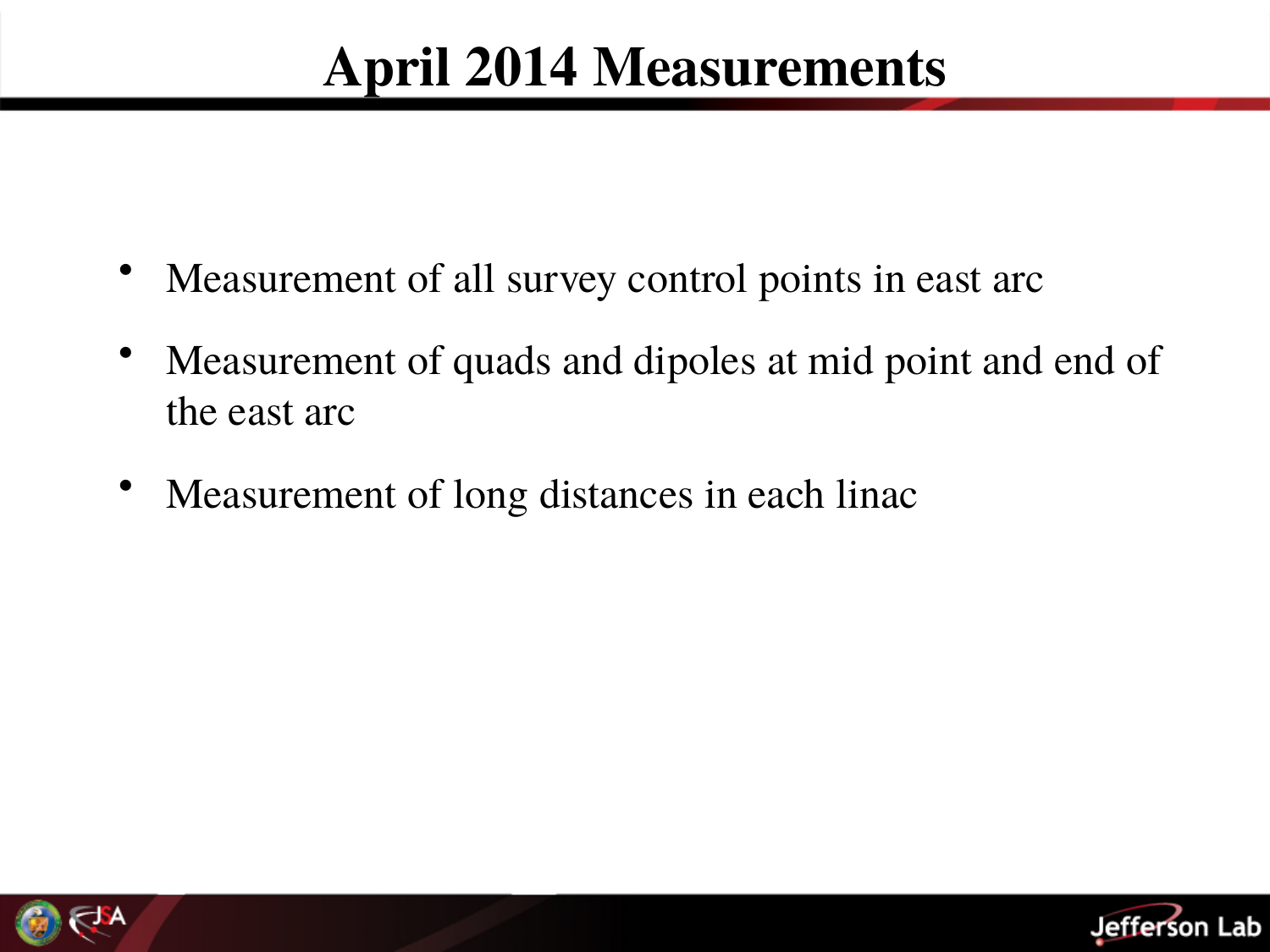

# April 2014 Measurements
Measurement of all survey control points in east arc
Measurement of quads and dipoles at mid point and end of the east arc
Measurement of long distances in each linac